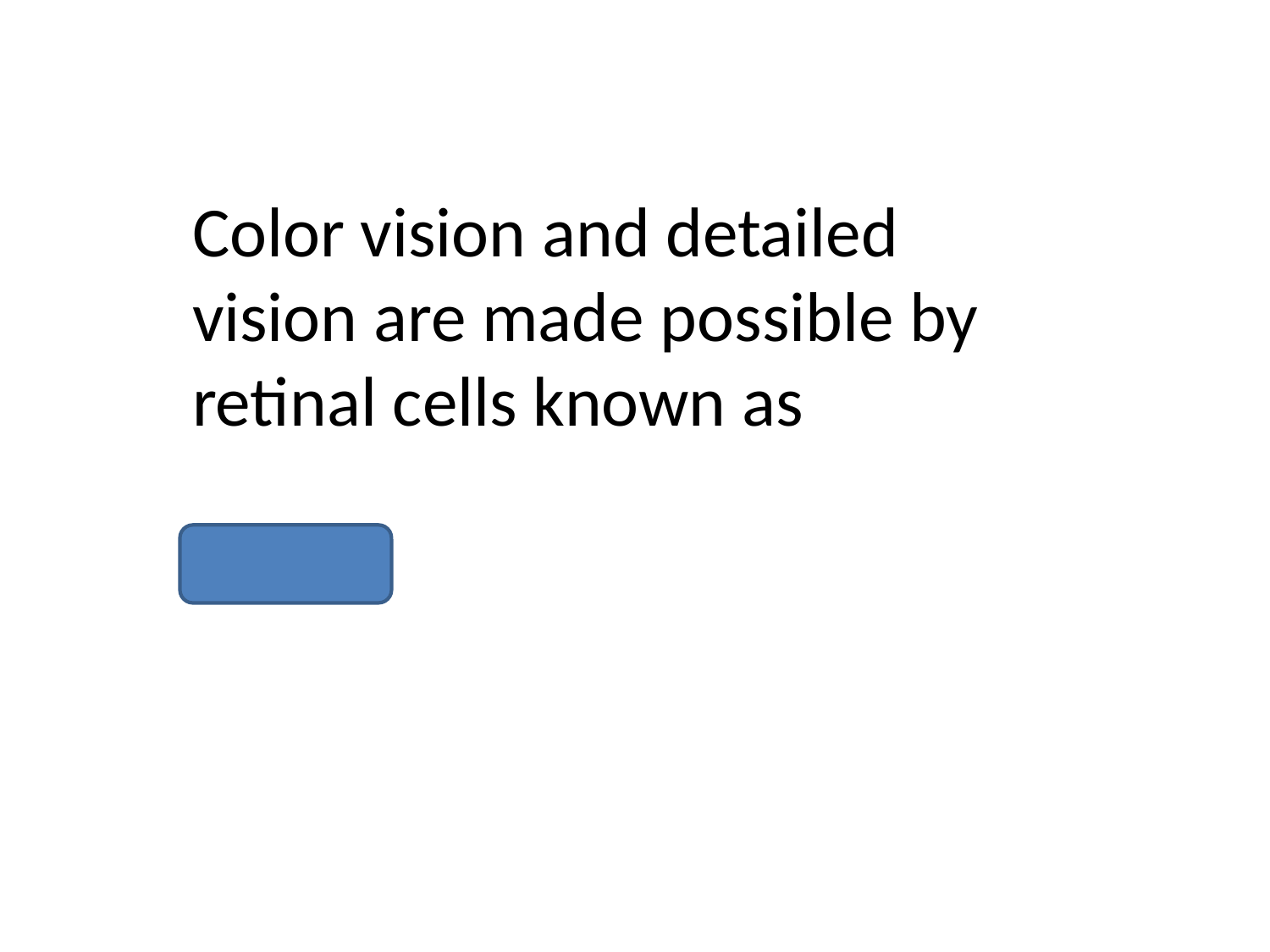

Color vision and detailed vision are made possible by retinal cells known as

cones.